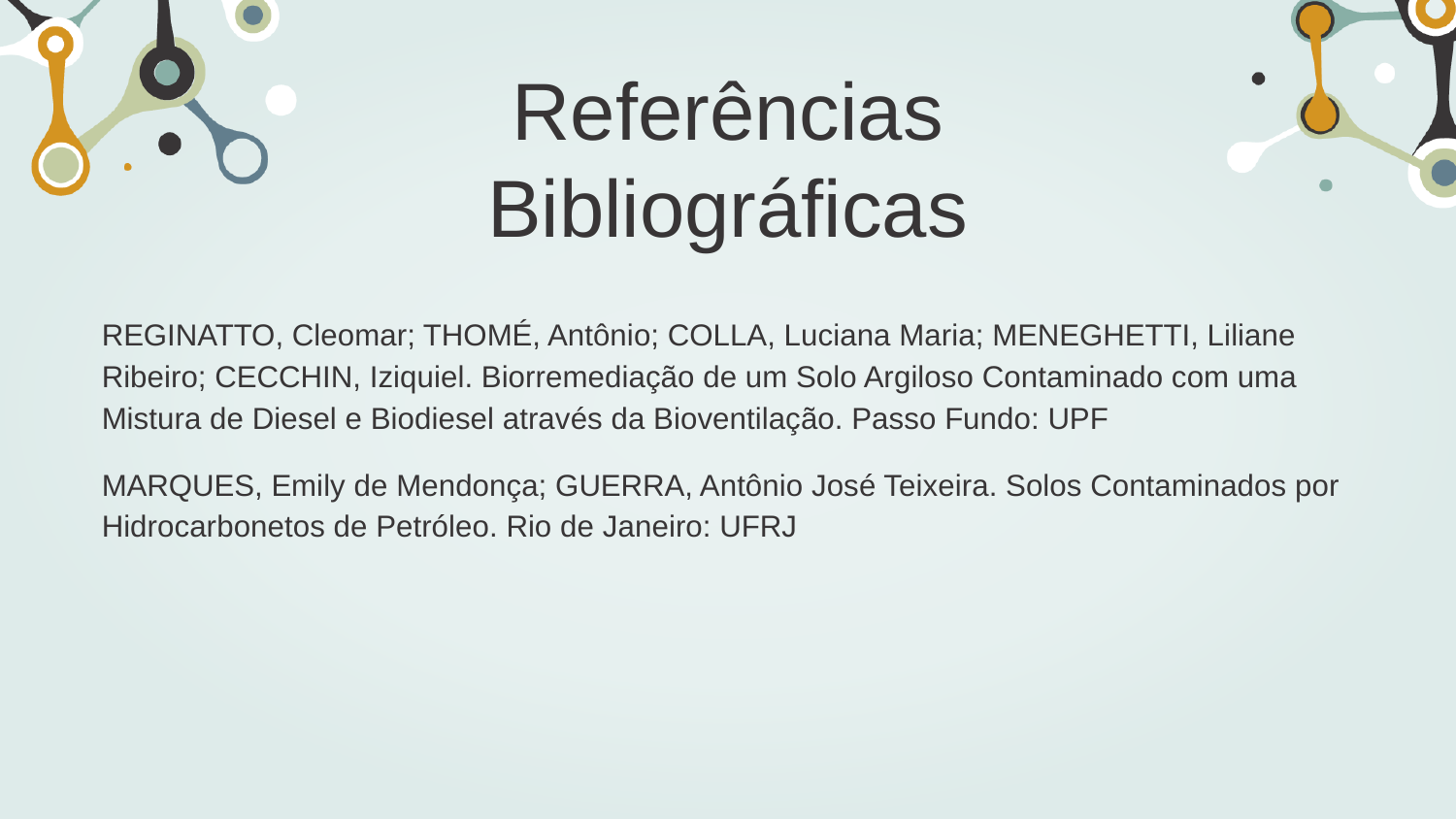

# Referências Bibliográficas
REGINATTO, Cleomar; THOMÉ, Antônio; COLLA, Luciana Maria; MENEGHETTI, Liliane Ribeiro; CECCHIN, Iziquiel. Biorremediação de um Solo Argiloso Contaminado com uma Mistura de Diesel e Biodiesel através da Bioventilação. Passo Fundo: UPF
MARQUES, Emily de Mendonça; GUERRA, Antônio José Teixeira. Solos Contaminados por Hidrocarbonetos de Petróleo. Rio de Janeiro: UFRJ